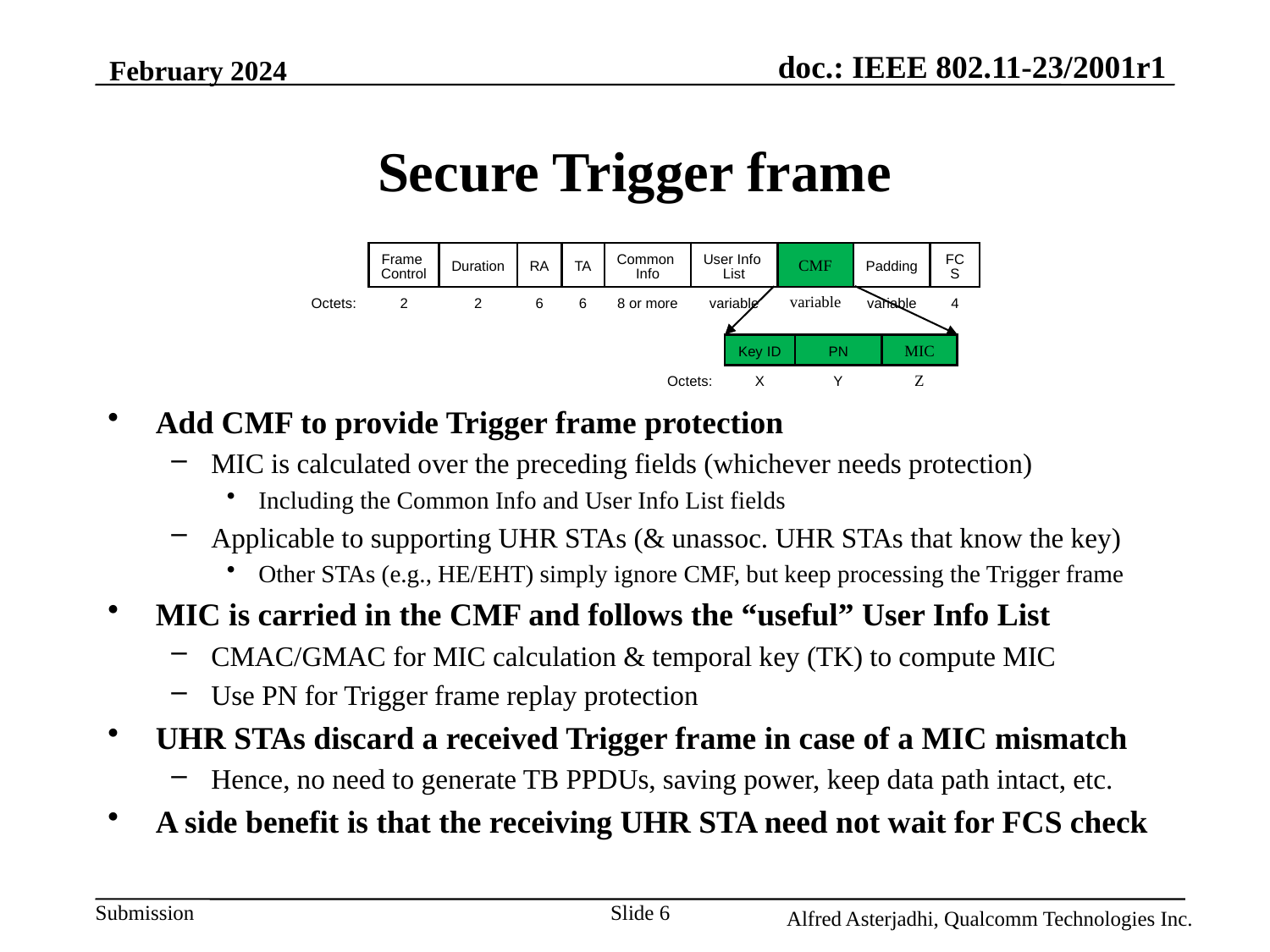

February 2024
# Secure Trigger frame
|  | Frame Control | Duration | RA | TA | Common Info | User Info List | CMF | Padding | FCS |
| --- | --- | --- | --- | --- | --- | --- | --- | --- | --- |
| Octets: | 2 | 2 | 6 | 6 | 8 or more | variable | variable | variable | 4 |
|  | Key ID | PN | MIC |
| --- | --- | --- | --- |
| Octets: | X | Y | Z |
Add CMF to provide Trigger frame protection
MIC is calculated over the preceding fields (whichever needs protection)
Including the Common Info and User Info List fields
Applicable to supporting UHR STAs (& unassoc. UHR STAs that know the key)
Other STAs (e.g., HE/EHT) simply ignore CMF, but keep processing the Trigger frame
MIC is carried in the CMF and follows the “useful” User Info List
CMAC/GMAC for MIC calculation & temporal key (TK) to compute MIC
Use PN for Trigger frame replay protection
UHR STAs discard a received Trigger frame in case of a MIC mismatch
Hence, no need to generate TB PPDUs, saving power, keep data path intact, etc.
A side benefit is that the receiving UHR STA need not wait for FCS check

Slide 6
Alfred Asterjadhi, Qualcomm Technologies Inc.